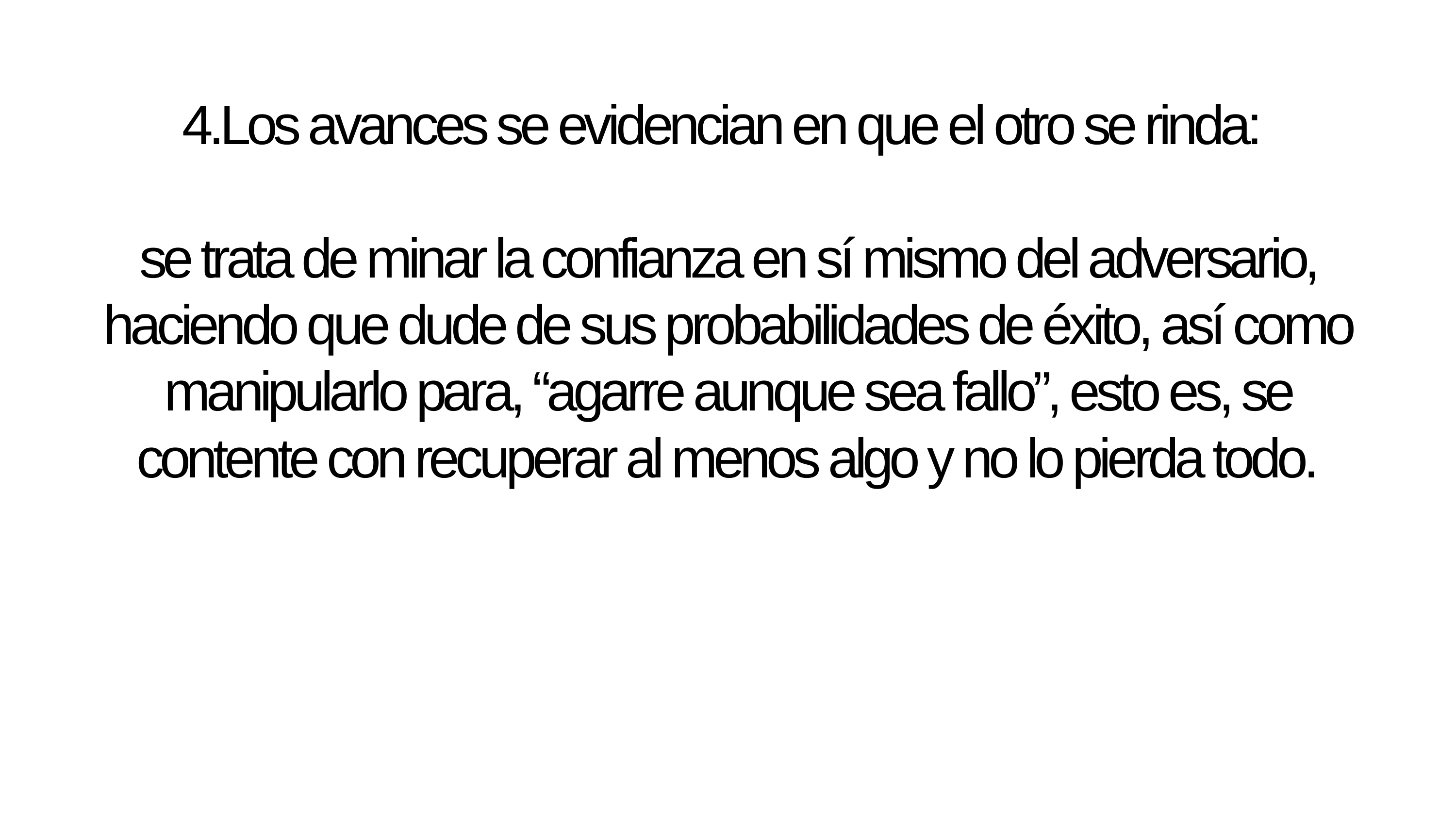

4.Los avances se evidencian en que el otro se rinda:

se trata de minar la confianza en sí mismo del adversario, haciendo que dude de sus probabilidades de éxito, así como manipularlo para, “agarre aunque sea fallo”, esto es, se contente con recuperar al menos algo y no lo pierda todo.